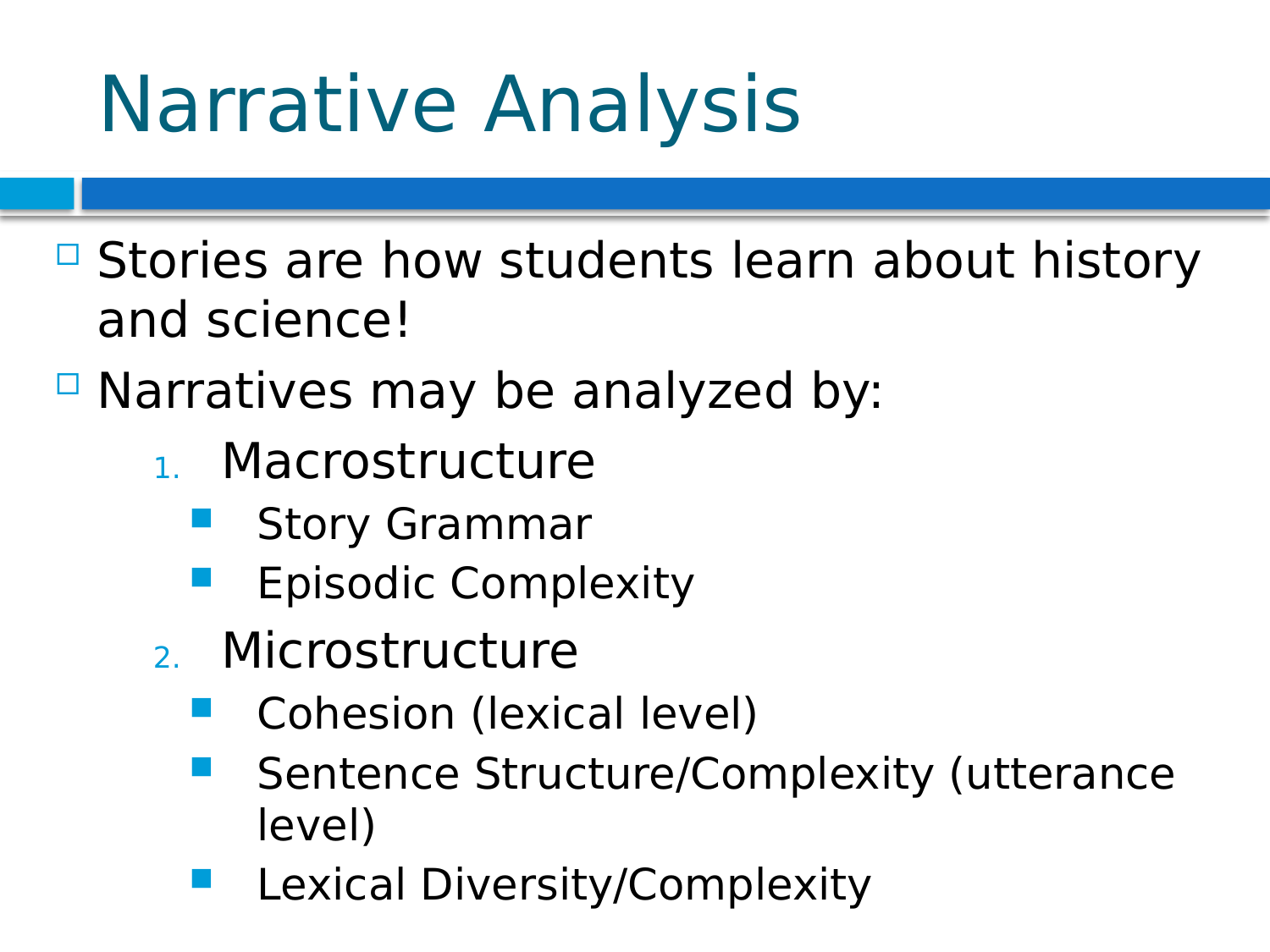

# Narrative Analysis
Stories are how students learn about history and science!
Narratives may be analyzed by:
Macrostructure
Story Grammar
Episodic Complexity
Microstructure
Cohesion (lexical level)
Sentence Structure/Complexity (utterance level)
Lexical Diversity/Complexity